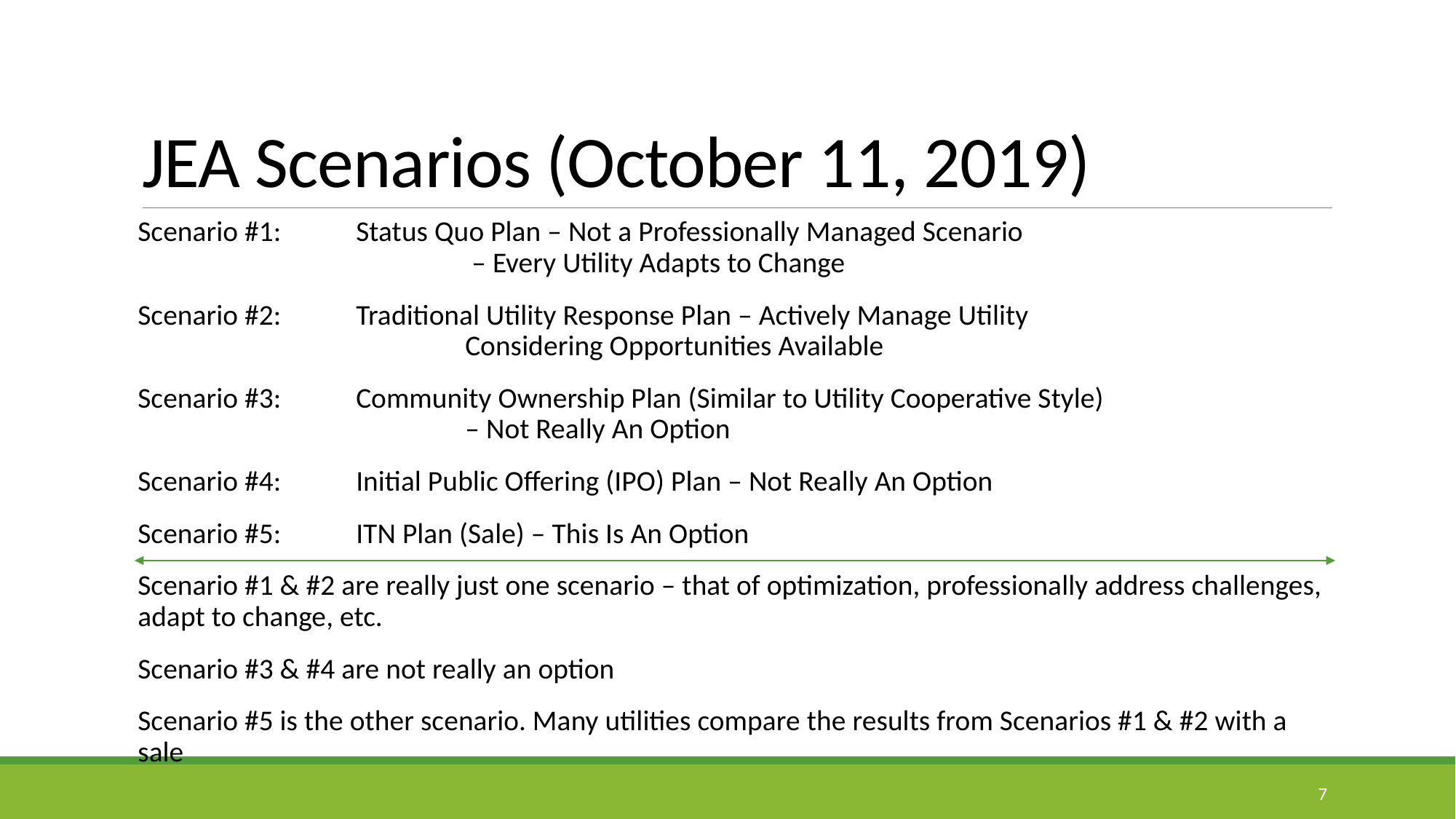

# JEA Scenarios (October 11, 2019)
Scenario #1:	Status Quo Plan – Not a Professionally Managed Scenario 					 – Every Utility Adapts to Change
Scenario #2:	Traditional Utility Response Plan – Actively Manage Utility 					Considering Opportunities Available
Scenario #3:	Community Ownership Plan (Similar to Utility Cooperative Style) 				 	– Not Really An Option
Scenario #4:	Initial Public Offering (IPO) Plan – Not Really An Option
Scenario #5:	ITN Plan (Sale) – This Is An Option
Scenario #1 & #2 are really just one scenario – that of optimization, professionally address challenges, adapt to change, etc.
Scenario #3 & #4 are not really an option
Scenario #5 is the other scenario. Many utilities compare the results from Scenarios #1 & #2 with a sale
7